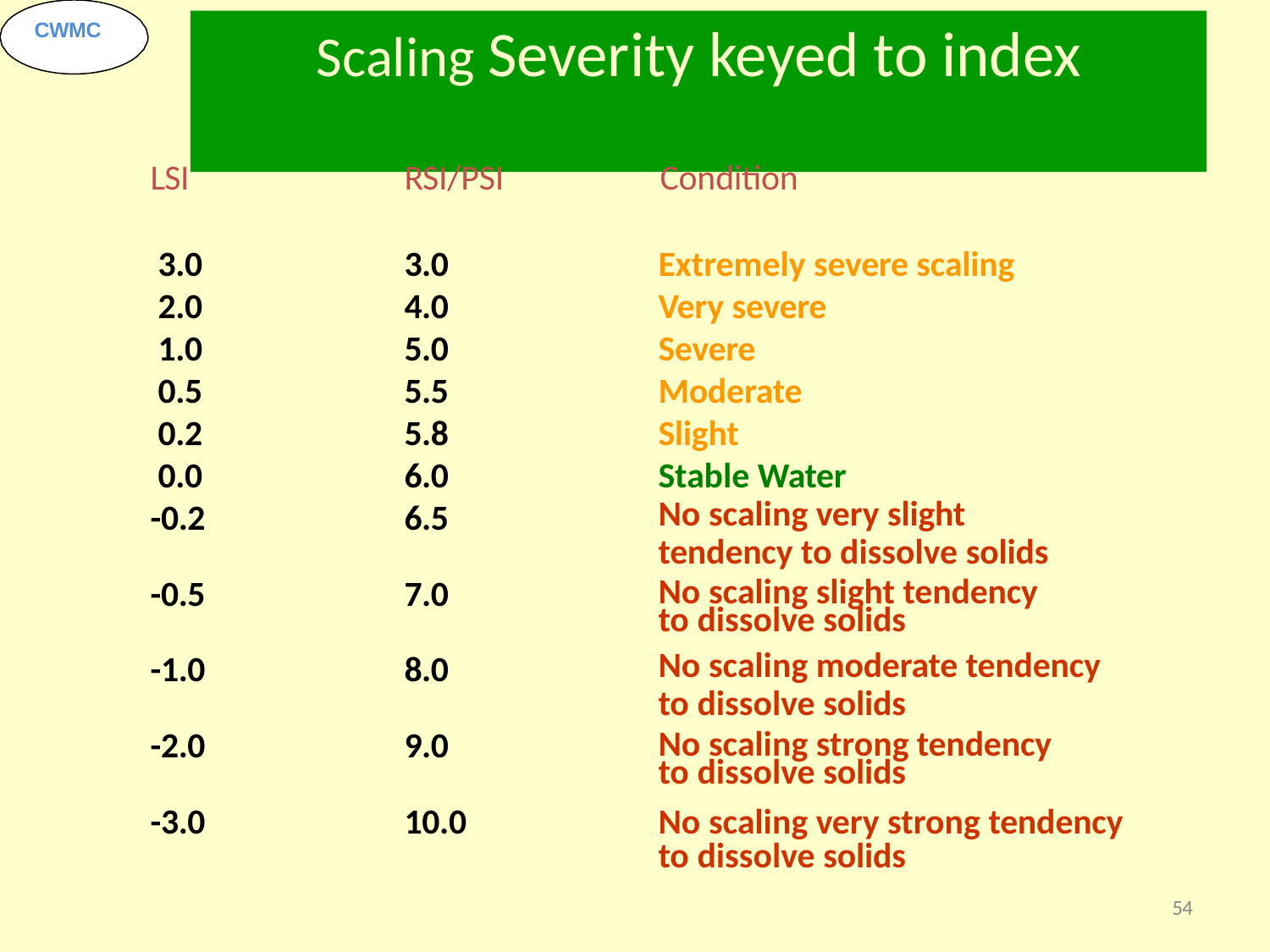

# Scaling Severity keyed to index
CWMC
LSI
RSI/PSI	Condition
| 3.0 | 3.0 | Extremely severe scaling |
| --- | --- | --- |
| 2.0 | 4.0 | Very severe |
| 1.0 | 5.0 | Severe |
| 0.5 | 5.5 | Moderate |
| 0.2 | 5.8 | Slight |
| 0.0 | 6.0 | Stable Water |
| -0.2 | 6.5 | No scaling very slight tendency to dissolve solids |
| -0.5 | 7.0 | No scaling slight tendency to dissolve solids |
| -1.0 | 8.0 | No scaling moderate tendency to dissolve solids |
| -2.0 | 9.0 | No scaling strong tendency to dissolve solids |
| -3.0 | 10.0 | No scaling very strong tendency to dissolve solids |
54